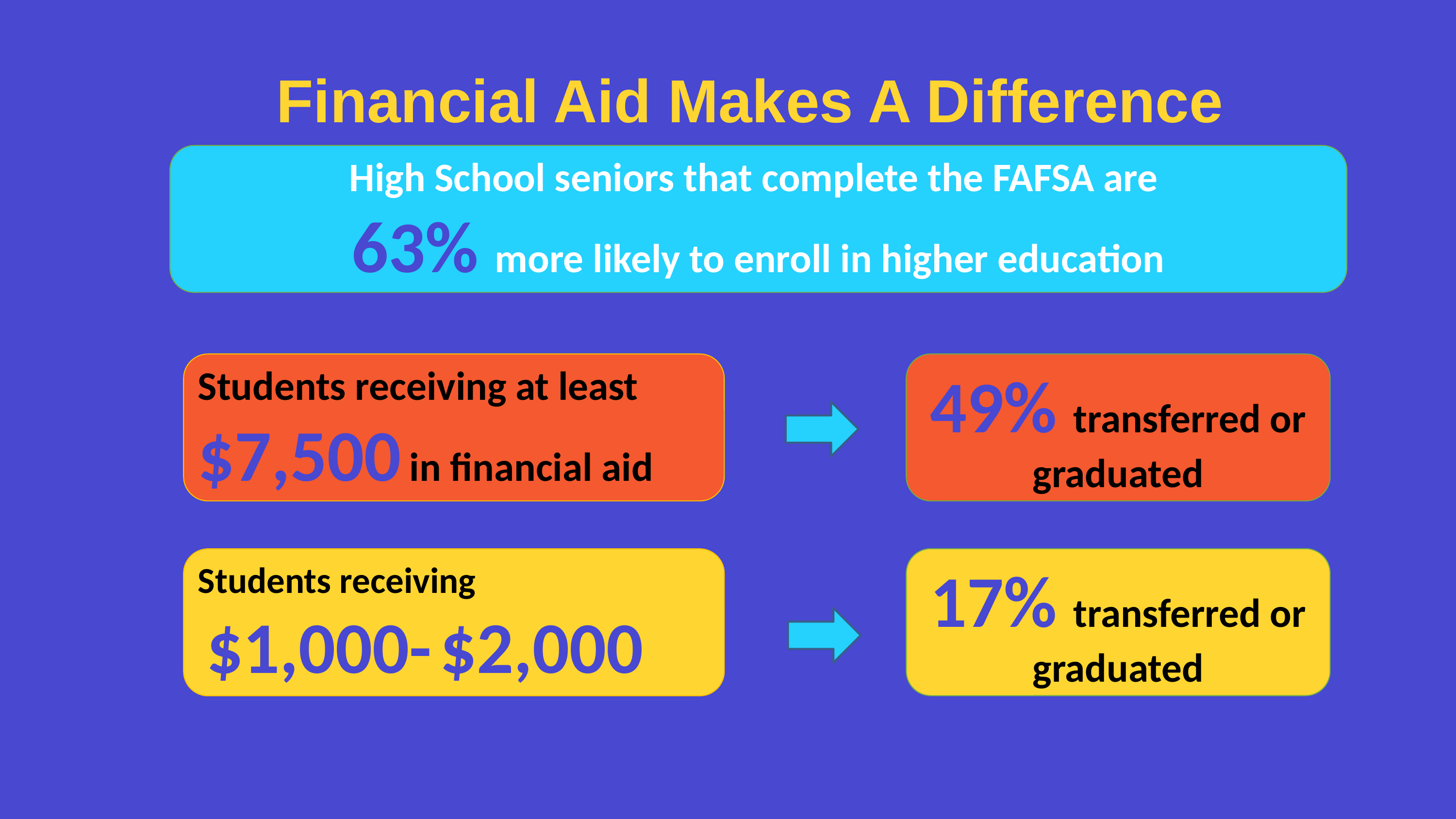

Financial Aid Makes A Difference
High School seniors that complete the FAFSA are
63% more likely to enroll in higher education
Students receiving at least $7,500 in financial aid
49% transferred or graduated

17% transferred or graduated
Students receiving
 $1,000- $2,000